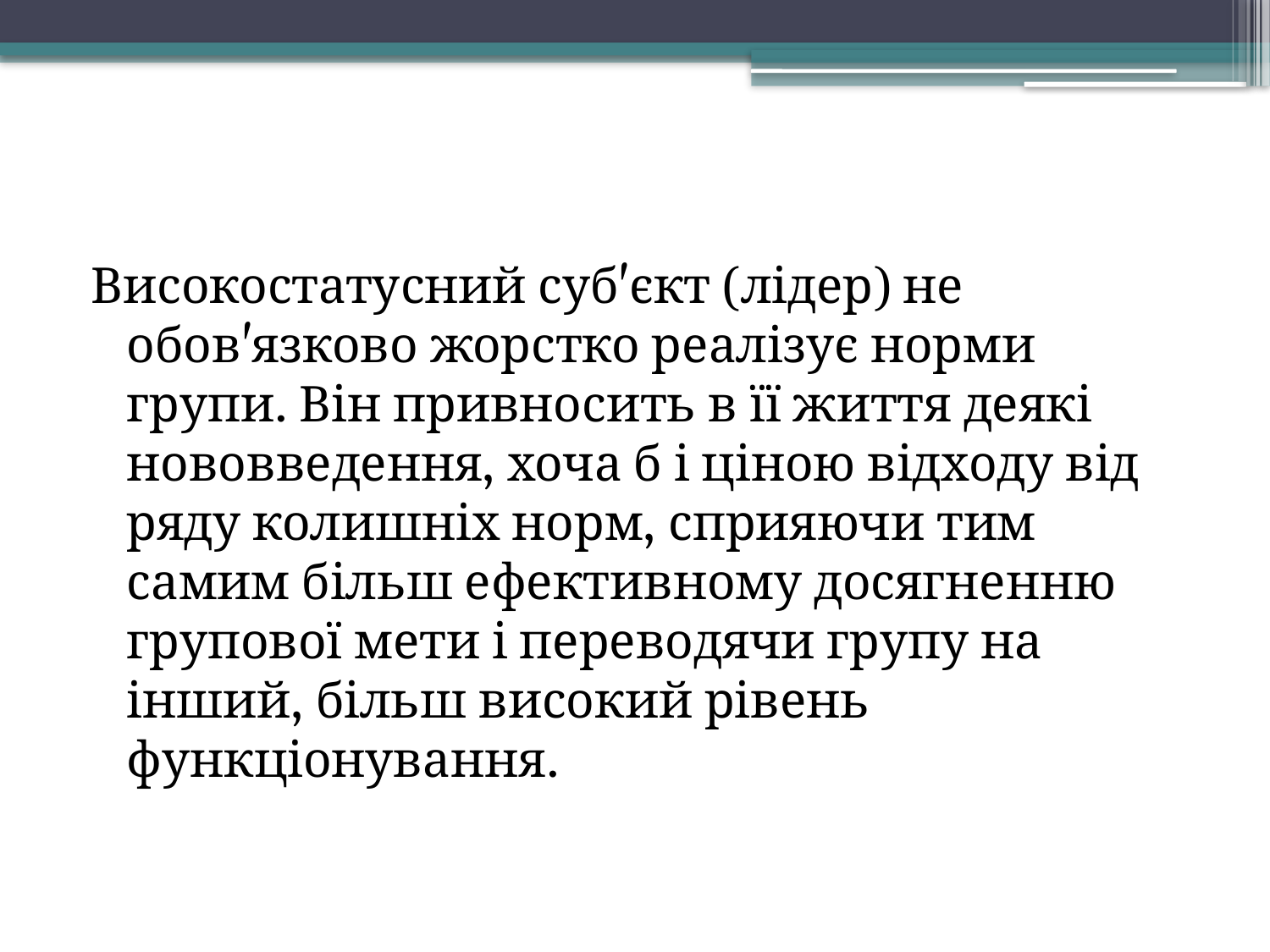

Високостатусний суб'єкт (лідер) не обов'язково жорстко реалізує норми групи. Він привносить в її життя деякі нововведення, хоча б і ціною відходу від ряду колишніх норм, сприяючи тим самим більш ефективному досягненню групової мети і переводячи групу на інший, більш високий рівень функціонування.